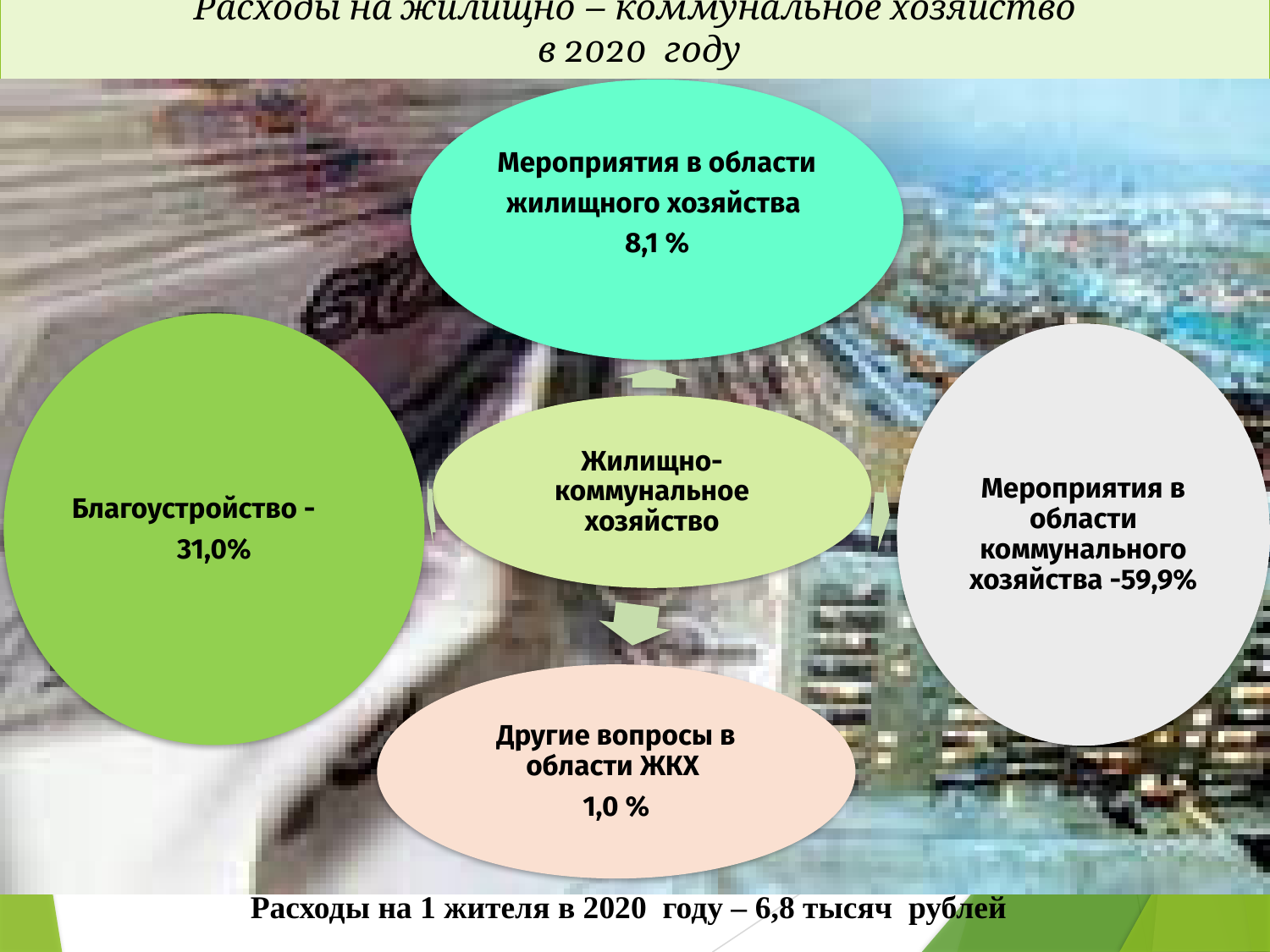

Расходы на жилищно – коммунальное хозяйство
 в 2020  году
Жилищно-коммунальное хозяйство

Мероприятия в области
 жилищного хозяйства
19,0 %

Мероприятия в области коммунального хозяйства -30,8 %

Благоустройство -
47,5%

Другие вопросы в области ЖКХ
2,7 %
Жилищно-коммунальное хозяйство

Мероприятия в области
 жилищного хозяйства
8,1 %

Мероприятия в области коммунального хозяйства -59,9%

Благоустройство -
31,0%

Другие вопросы в области ЖКХ
1,0 %

  Расходы на 1 жителя в 2020  году – 6,8 тысяч  рублей